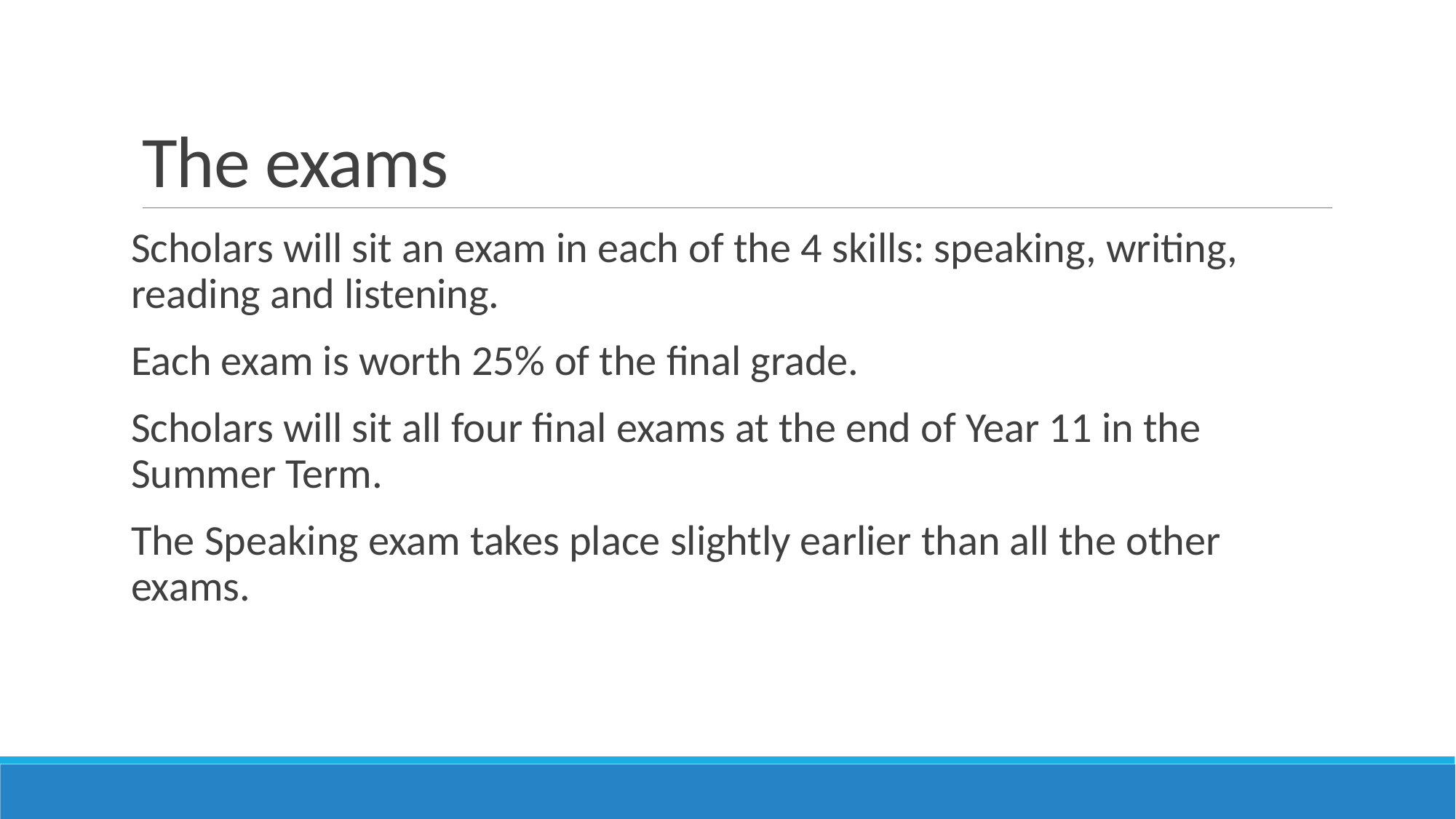

# The exams
Scholars will sit an exam in each of the 4 skills: speaking, writing, reading and listening.
Each exam is worth 25% of the final grade.
Scholars will sit all four final exams at the end of Year 11 in the Summer Term.
The Speaking exam takes place slightly earlier than all the other exams.